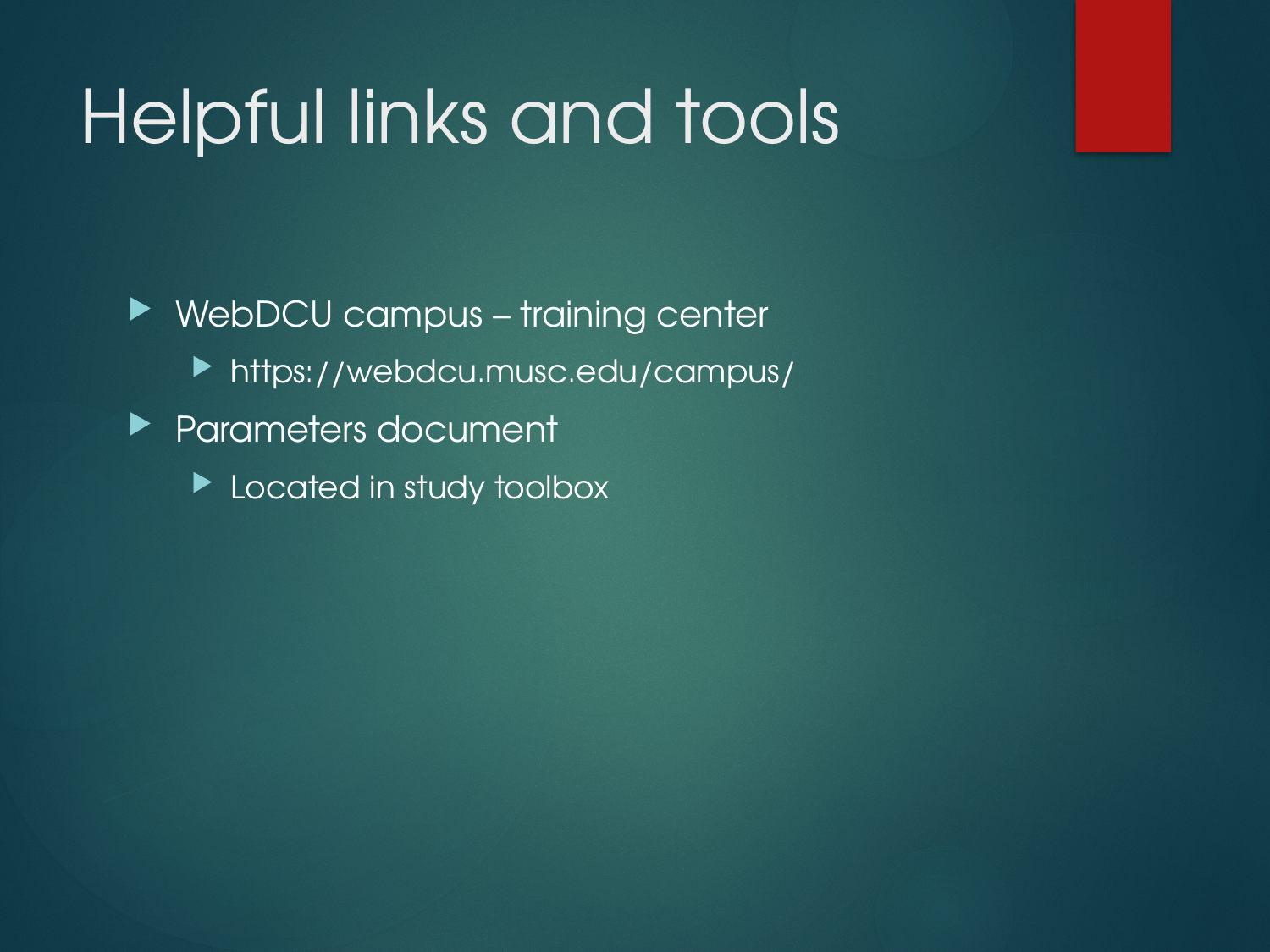

# Helpful links and tools
WebDCU campus – training center
https://webdcu.musc.edu/campus/
Parameters document
Located in study toolbox